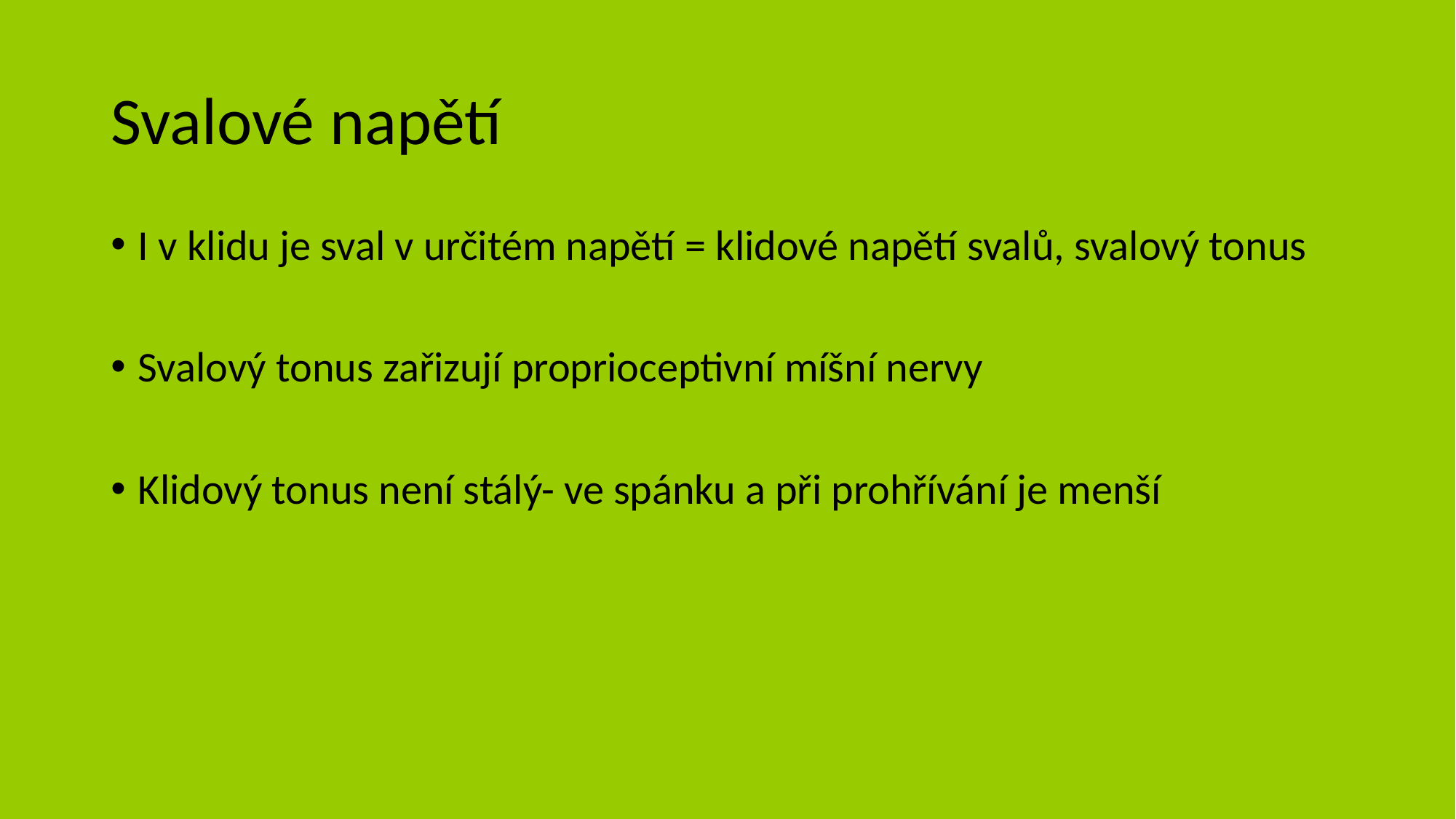

# Svalové napětí
I v klidu je sval v určitém napětí = klidové napětí svalů, svalový tonus

Svalový tonus zařizují proprioceptivní míšní nervy

Klidový tonus není stálý- ve spánku a při prohřívání je menší